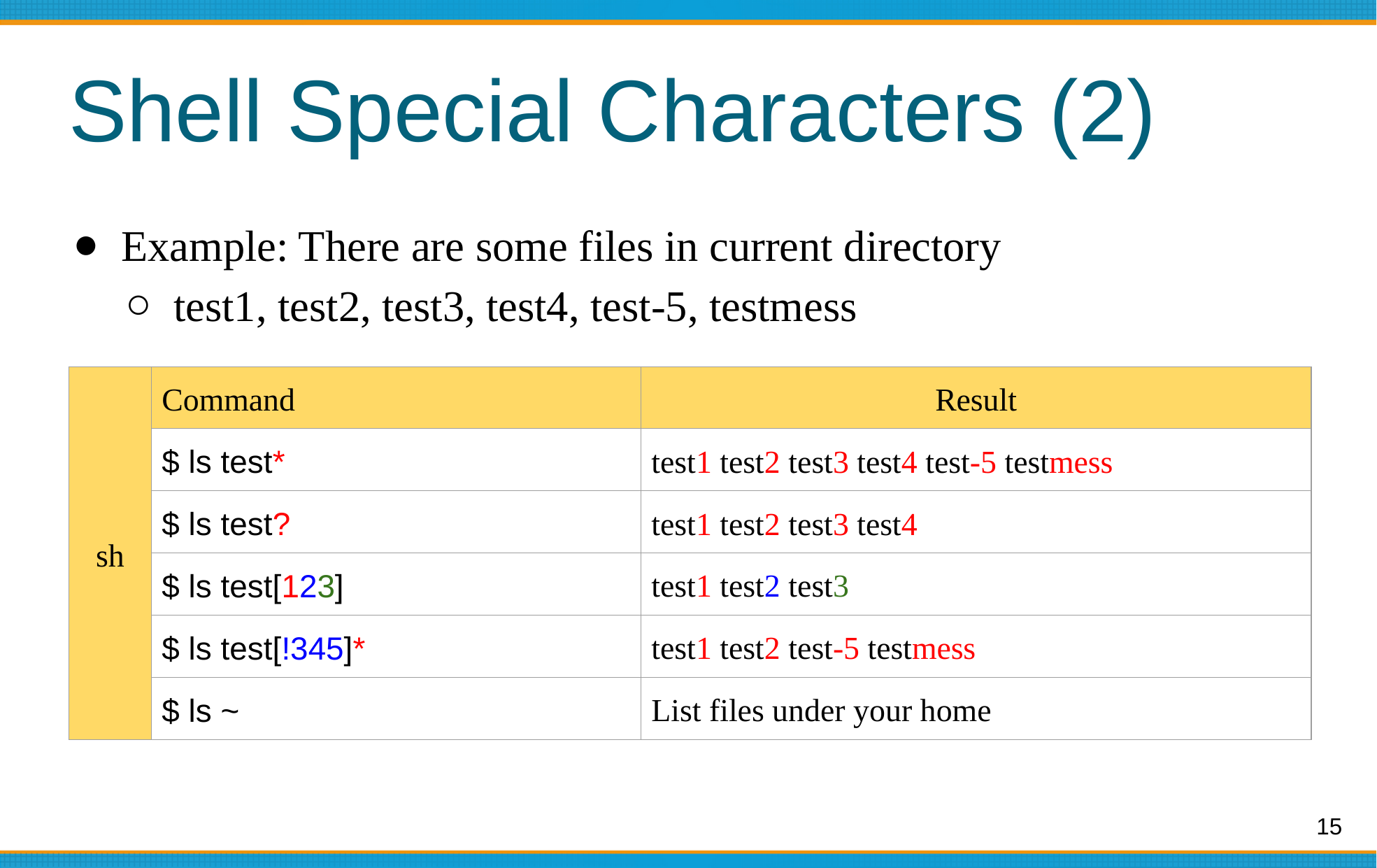

# Shell Special Characters (2)
Example: There are some files in current directory
test1, test2, test3, test4, test-5, testmess

| sh | Command | Result |
| --- | --- | --- |
|  | $ ls test\* | test1 test2 test3 test4 test-5 testmess |
|  | $ ls test? | test1 test2 test3 test4 |
|  | $ ls test[123] | test1 test2 test3 |
|  | $ ls test[!345]\* | test1 test2 test-5 testmess |
|  | $ ls ~ | List files under your home |
15